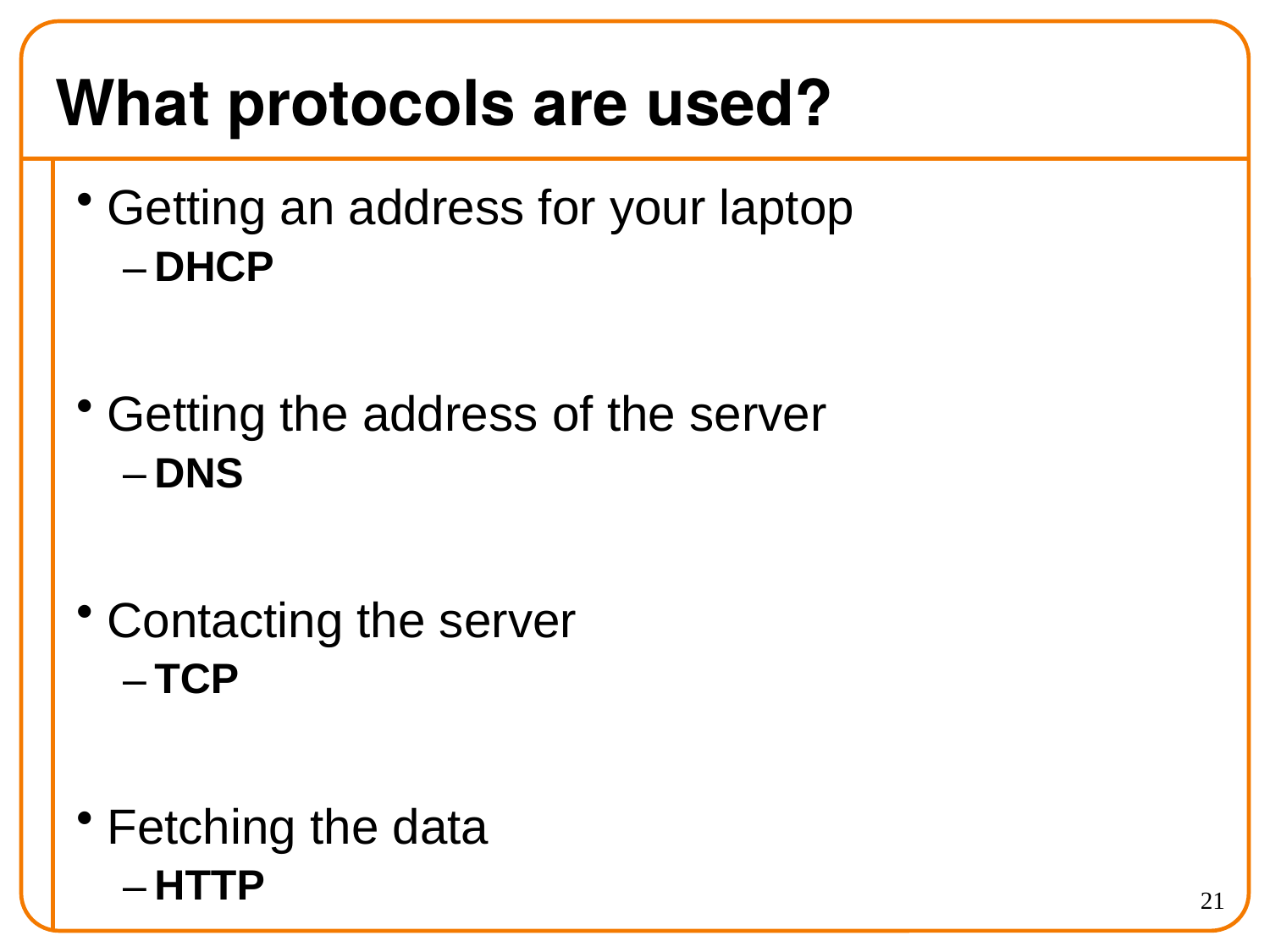

# What protocols are used?
Getting an address for your laptop
DHCP

Getting the address of the server
DNS

Contacting the server
TCP

Fetching the data
HTTP

21